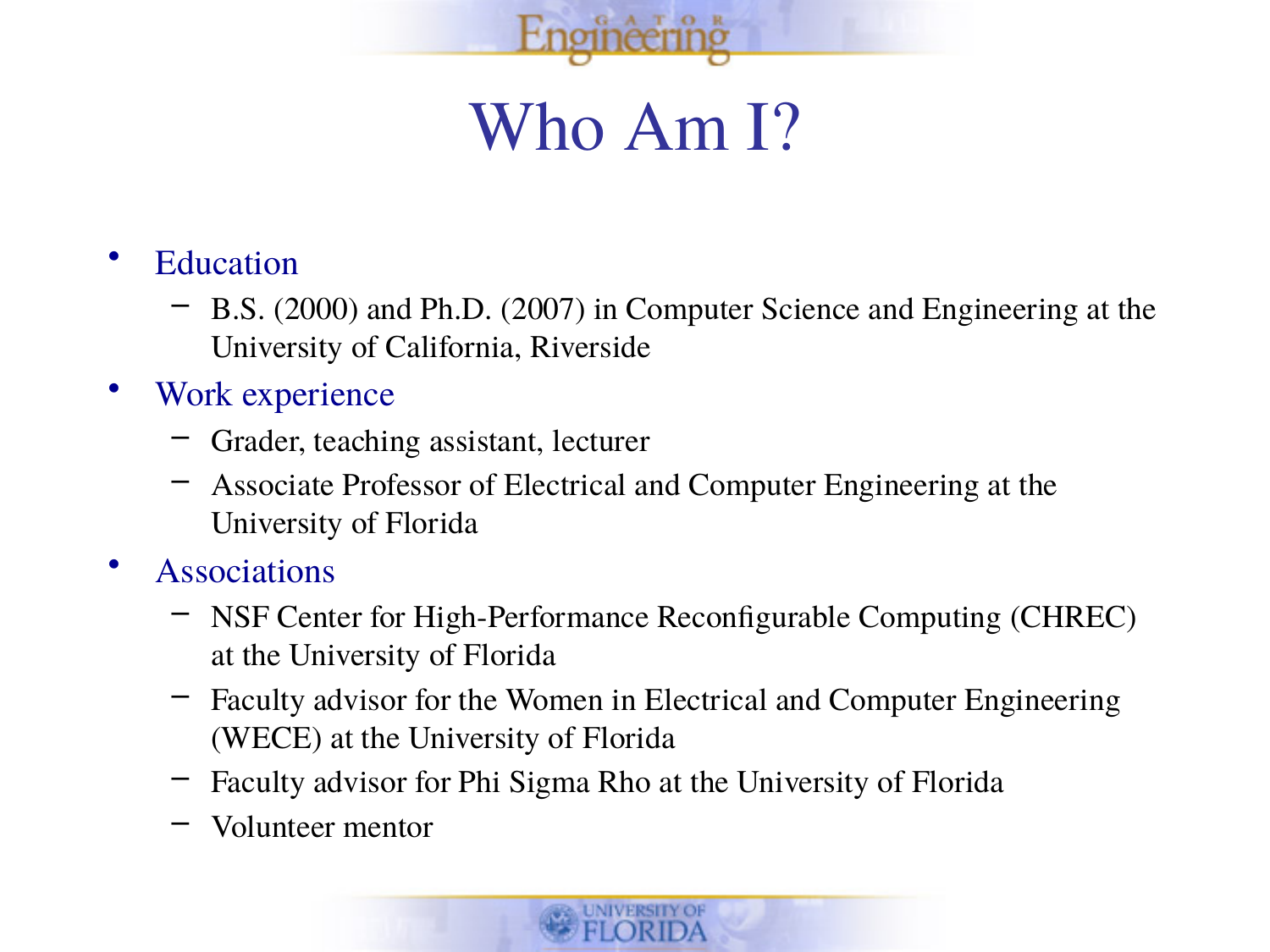

# Who Am I?
Education
B.S. (2000) and Ph.D. (2007) in Computer Science and Engineering at the University of California, Riverside
Work experience
Grader, teaching assistant, lecturer
Associate Professor of Electrical and Computer Engineering at the University of Florida
Associations
NSF Center for High-Performance Reconfigurable Computing (CHREC) at the University of Florida
Faculty advisor for the Women in Electrical and Computer Engineering (WECE) at the University of Florida
Faculty advisor for Phi Sigma Rho at the University of Florida
Volunteer mentor